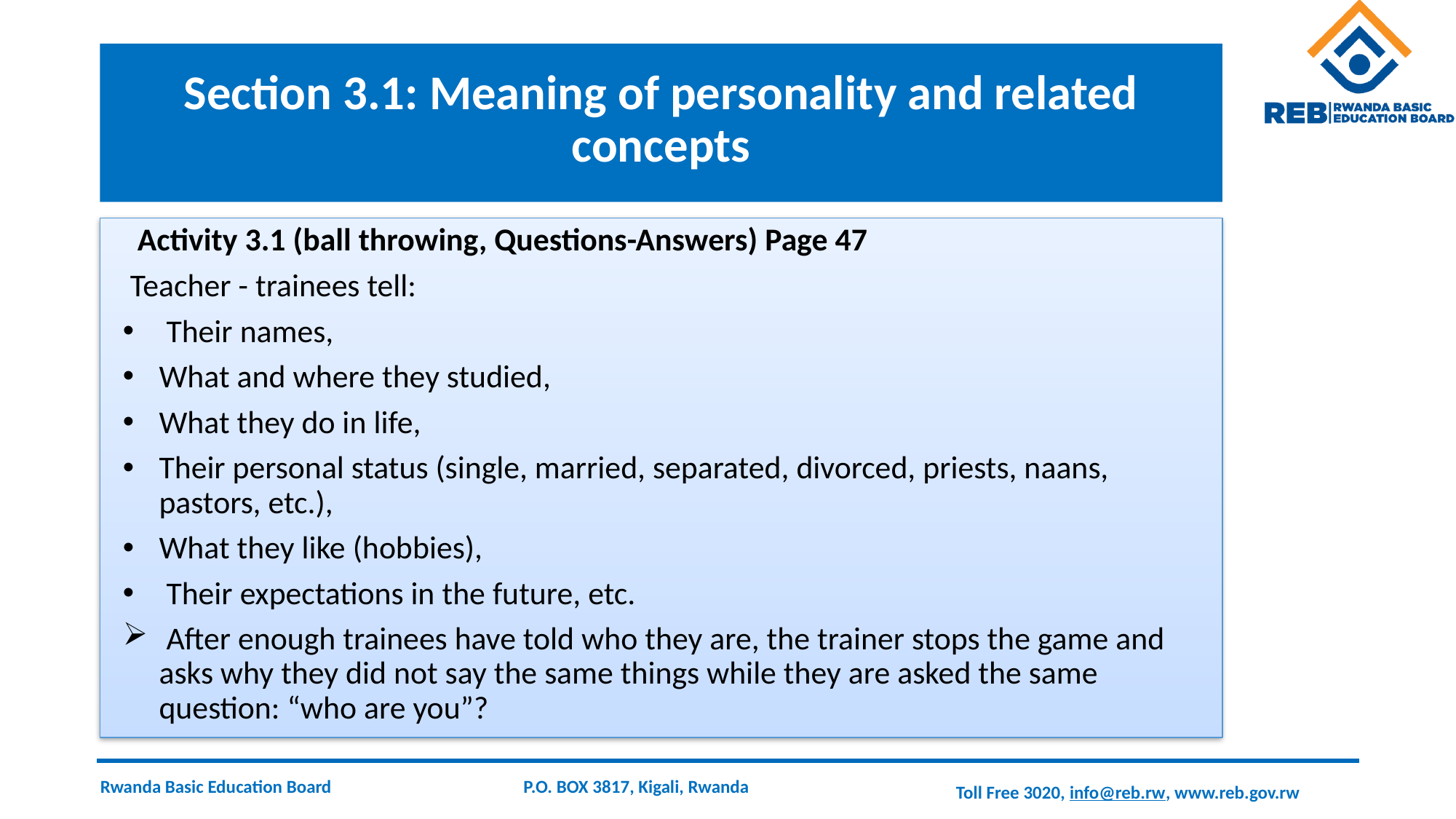

# Section 3.1: Meaning of personality and related concepts
  Activity 3.1 (ball throwing, Questions-Answers) Page 47
 Teacher - trainees tell:
 Their names,
What and where they studied,
What they do in life,
Their personal status (single, married, separated, divorced, priests, naans, pastors, etc.),
What they like (hobbies),
 Their expectations in the future, etc.
 After enough trainees have told who they are, the trainer stops the game and asks why they did not say the same things while they are asked the same question: “who are you”?